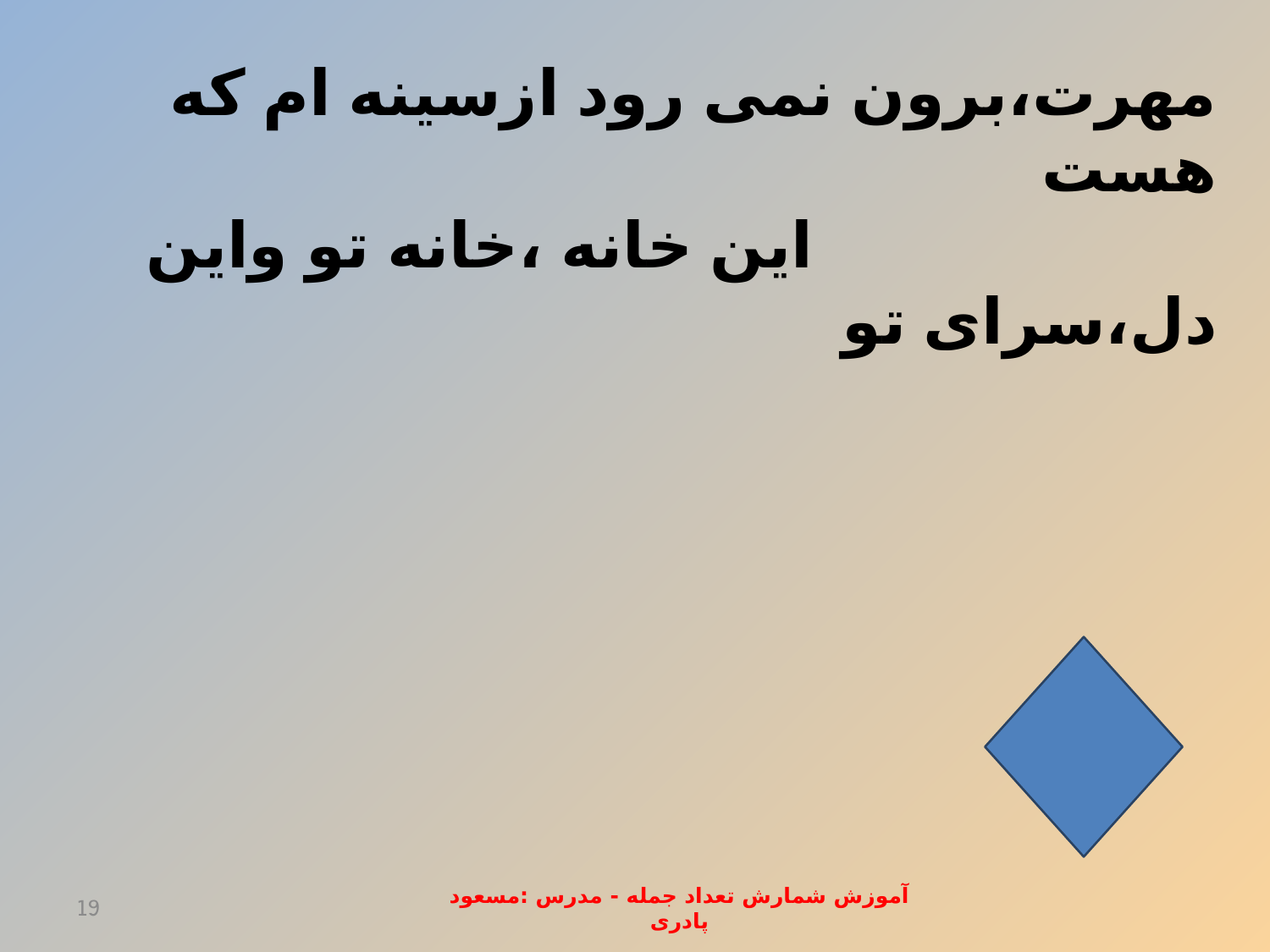

مهرت،برون نمی رود ازسینه ام که هست
                       این خانه ،خانه تو واین دل،سرای تو

3
19
آموزش شمارش تعداد جمله - مدرس :مسعود پادری